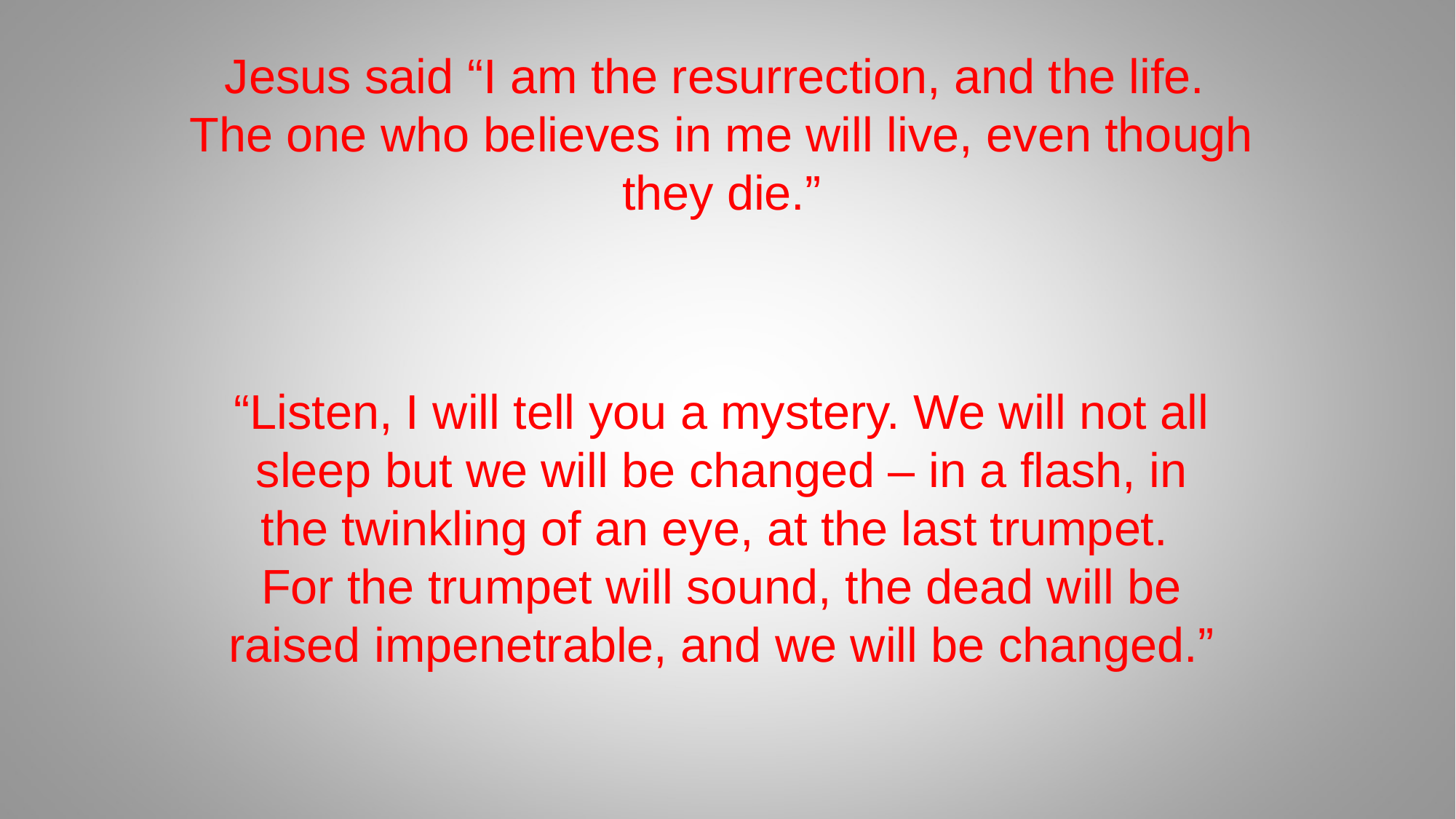

Jesus said “I am the resurrection, and the life.
The one who believes in me will live, even though
they die.”
“Listen, I will tell you a mystery. We will not all
sleep but we will be changed – in a flash, in
the twinkling of an eye, at the last trumpet.
For the trumpet will sound, the dead will be
raised impenetrable, and we will be changed.”